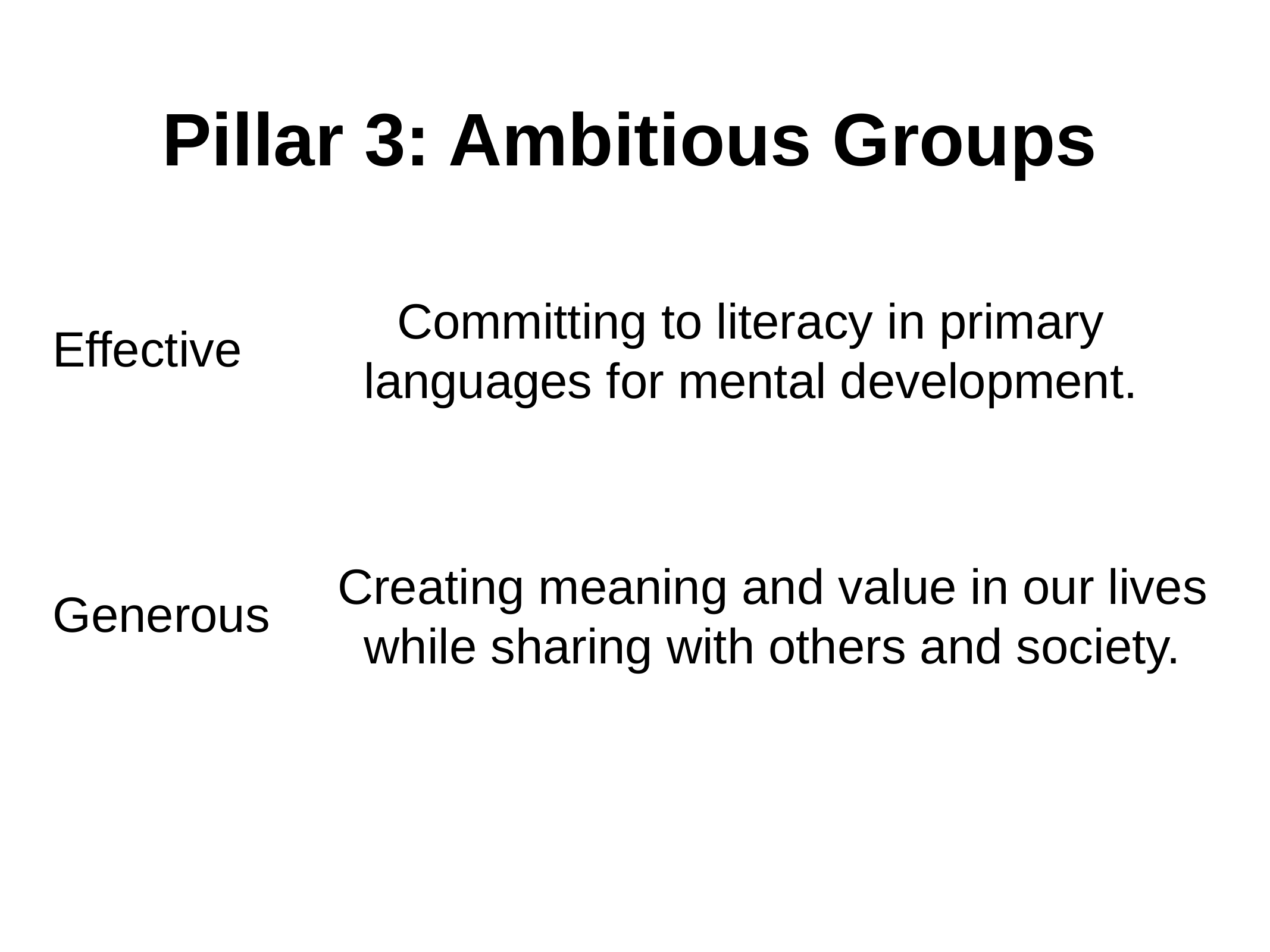

Pillar 3: Ambitious Groups
Committing to literacy in primary languages for mental development.
Effective
Creating meaning and value in our lives while sharing with others and society.
Generous